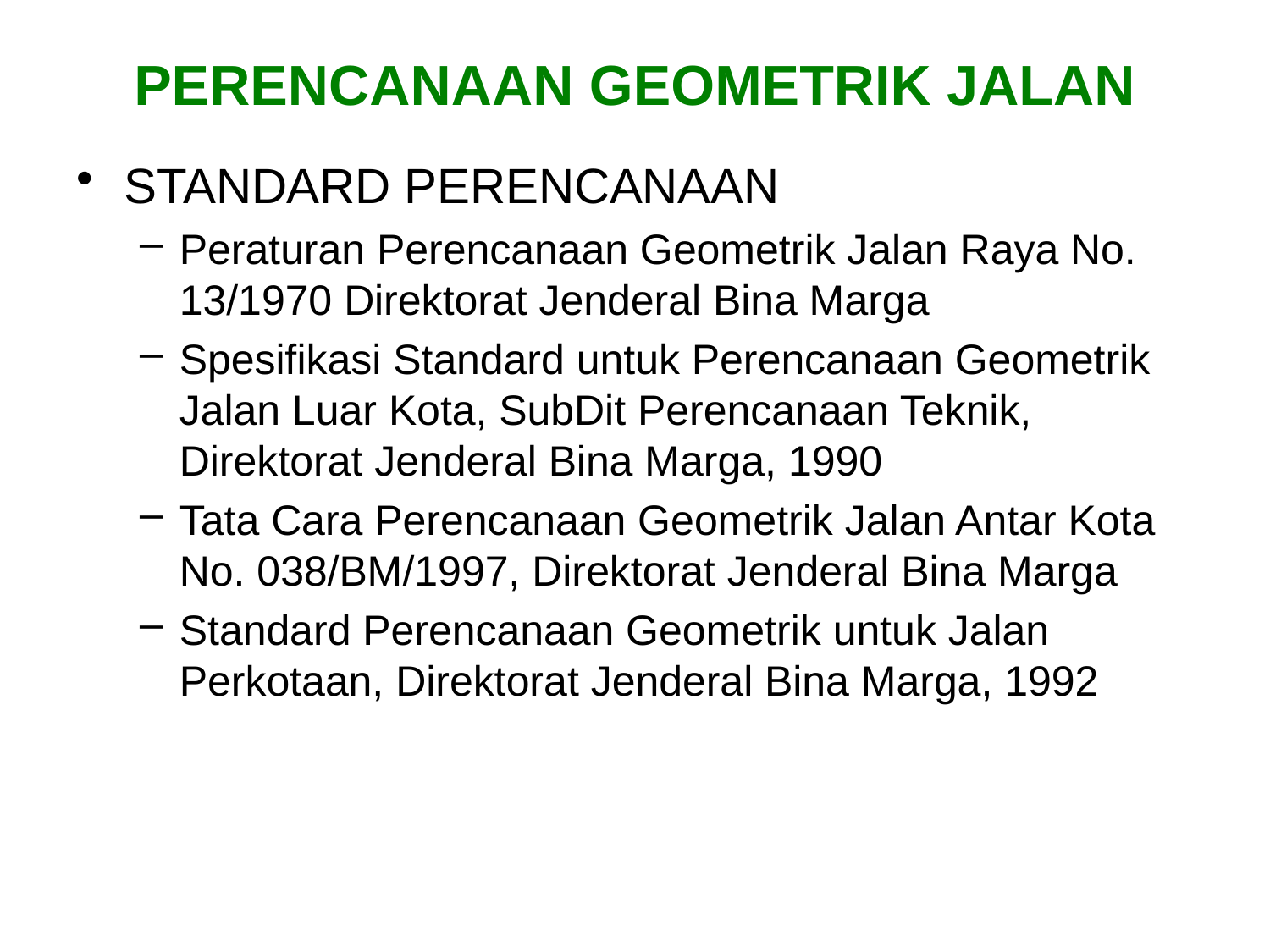

# PERENCANAAN GEOMETRIK JALAN
STANDARD PERENCANAAN
Peraturan Perencanaan Geometrik Jalan Raya No. 13/1970 Direktorat Jenderal Bina Marga
Spesifikasi Standard untuk Perencanaan Geometrik Jalan Luar Kota, SubDit Perencanaan Teknik, Direktorat Jenderal Bina Marga, 1990
Tata Cara Perencanaan Geometrik Jalan Antar Kota No. 038/BM/1997, Direktorat Jenderal Bina Marga
Standard Perencanaan Geometrik untuk Jalan Perkotaan, Direktorat Jenderal Bina Marga, 1992